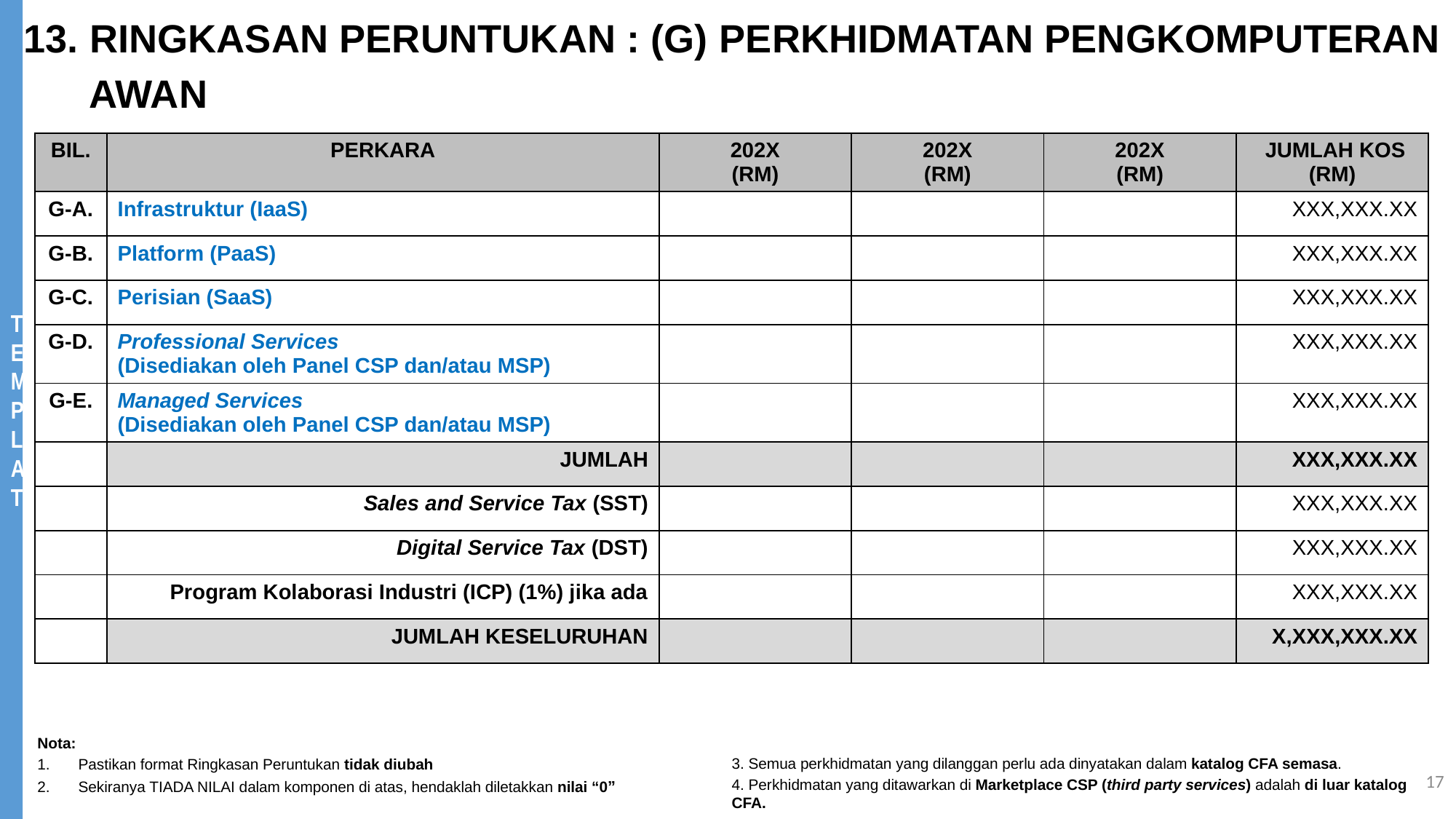

13. RINGKASAN PERUNTUKAN : (G) PERKHIDMATAN PENGKOMPUTERAN
      AWAN
| BIL. | PERKARA | 202X (RM) | 202X (RM) | 202X (RM) | JUMLAH KOS (RM) |
| --- | --- | --- | --- | --- | --- |
| G-A. | Infrastruktur (IaaS) |  |  |  | XXX,XXX.XX |
| G-B. | Platform (PaaS) |  |  |  | XXX,XXX.XX |
| G-C. | Perisian (SaaS) |  |  |  | XXX,XXX.XX |
| G-D. | Professional Services (Disediakan oleh Panel CSP dan/atau MSP) |  |  |  | XXX,XXX.XX |
| G-E. | Managed Services (Disediakan oleh Panel CSP dan/atau MSP) |  |  |  | XXX,XXX.XX |
|  | JUMLAH |  |  |  | XXX,XXX.XX |
|  | Sales and Service Tax (SST) |  |  |  | XXX,XXX.XX |
|  | Digital Service Tax (DST) |  |  |  | XXX,XXX.XX |
|  | Program Kolaborasi Industri (ICP) (1%) jika ada |  |  |  | XXX,XXX.XX |
|  | JUMLAH KESELURUHAN |  |  |  | X,XXX,XXX.XX |
Nota:
Pastikan format Ringkasan Peruntukan tidak diubah
Sekiranya TIADA NILAI dalam komponen di atas, hendaklah diletakkan nilai “0”
3. Semua perkhidmatan yang dilanggan perlu ada dinyatakan dalam katalog CFA semasa.
4. Perkhidmatan yang ditawarkan di Marketplace CSP (third party services) adalah di luar katalog CFA.
17